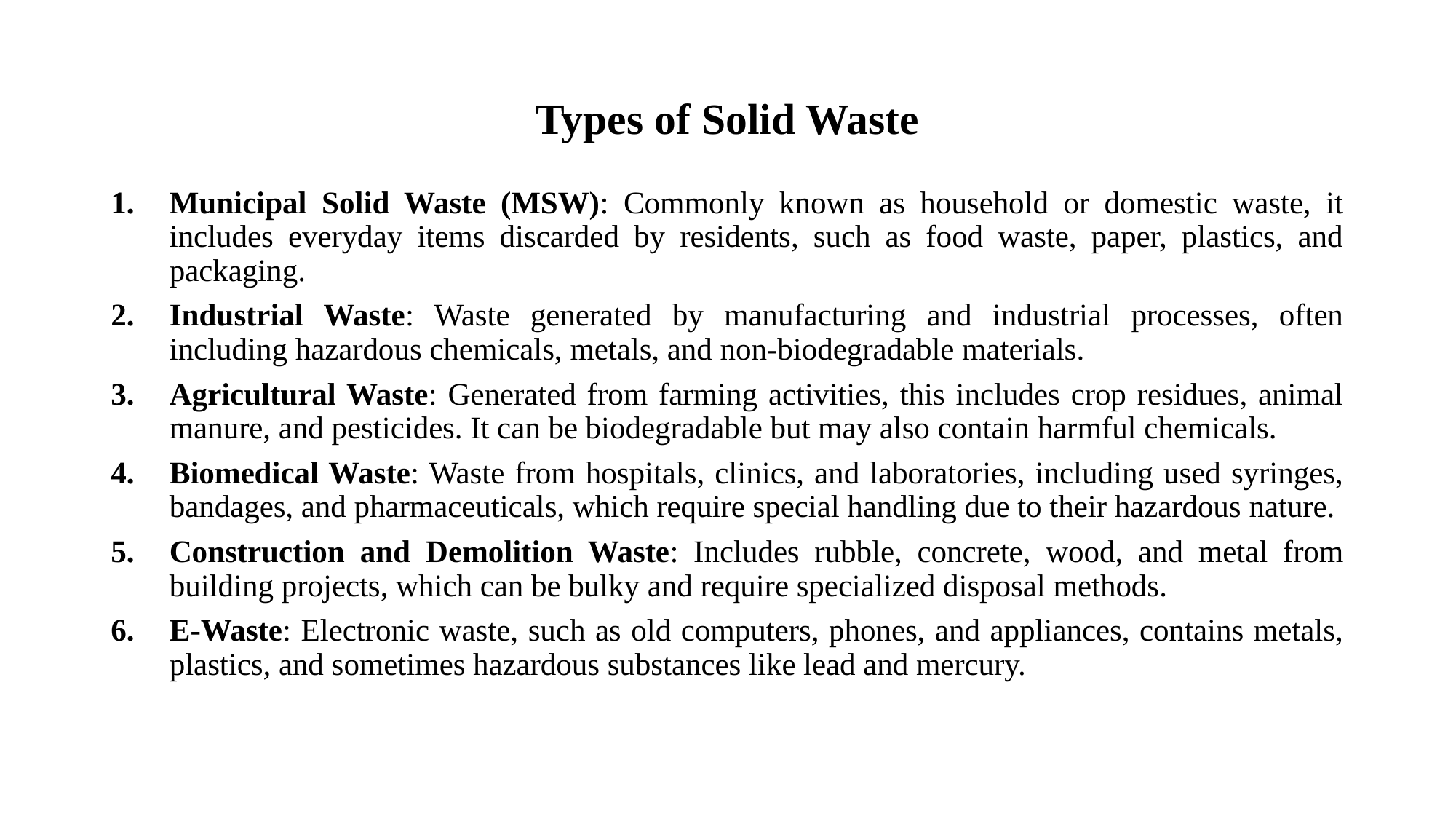

# Types of Solid Waste
Municipal Solid Waste (MSW): Commonly known as household or domestic waste, it includes everyday items discarded by residents, such as food waste, paper, plastics, and packaging.
Industrial Waste: Waste generated by manufacturing and industrial processes, often including hazardous chemicals, metals, and non-biodegradable materials.
Agricultural Waste: Generated from farming activities, this includes crop residues, animal manure, and pesticides. It can be biodegradable but may also contain harmful chemicals.
Biomedical Waste: Waste from hospitals, clinics, and laboratories, including used syringes, bandages, and pharmaceuticals, which require special handling due to their hazardous nature.
Construction and Demolition Waste: Includes rubble, concrete, wood, and metal from building projects, which can be bulky and require specialized disposal methods.
E-Waste: Electronic waste, such as old computers, phones, and appliances, contains metals, plastics, and sometimes hazardous substances like lead and mercury.